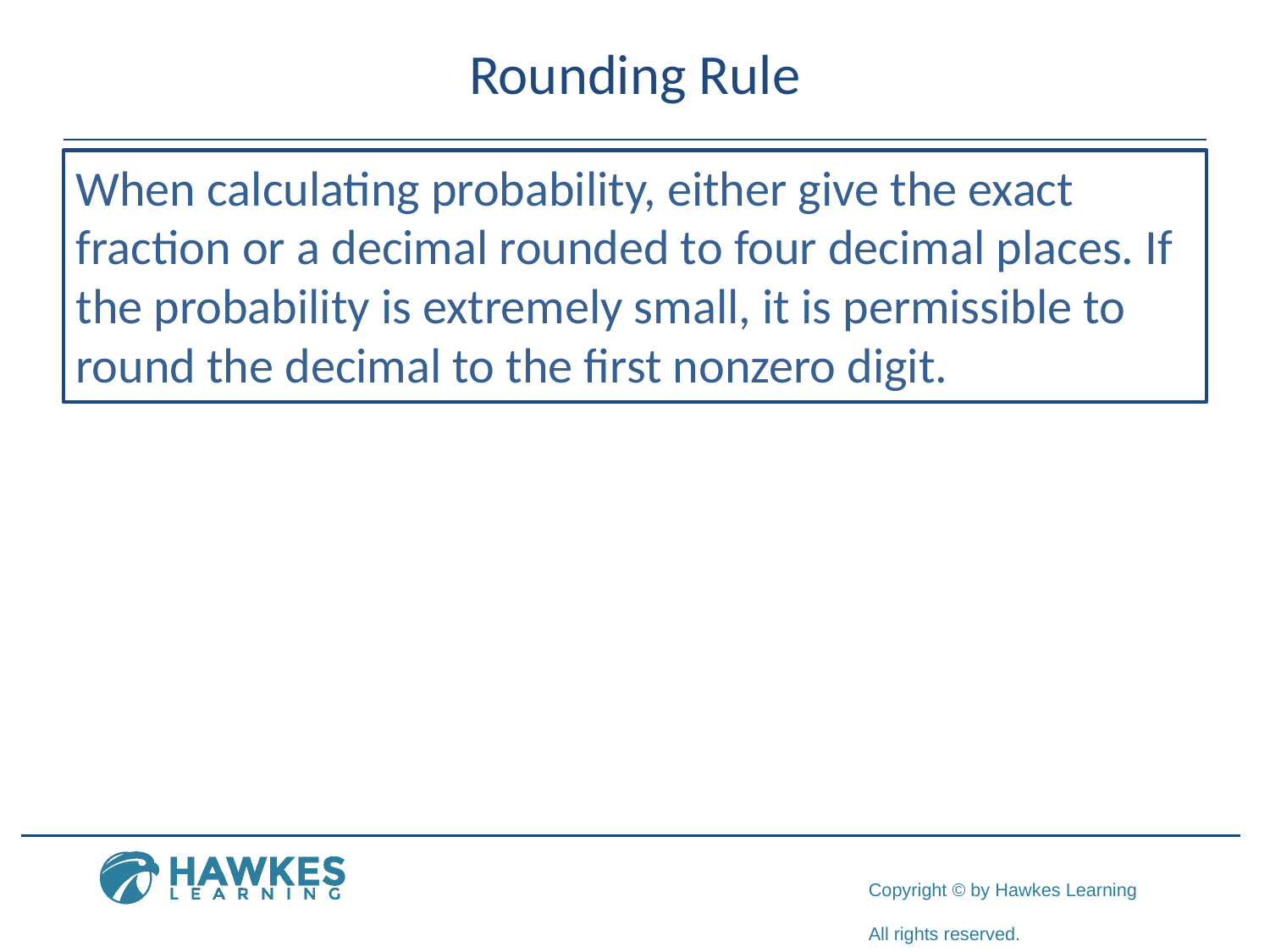

# Rounding Rule
When calculating probability, either give the exact fraction or a decimal rounded to four decimal places. If the probability is extremely small, it is permissible to round the decimal to the first nonzero digit.